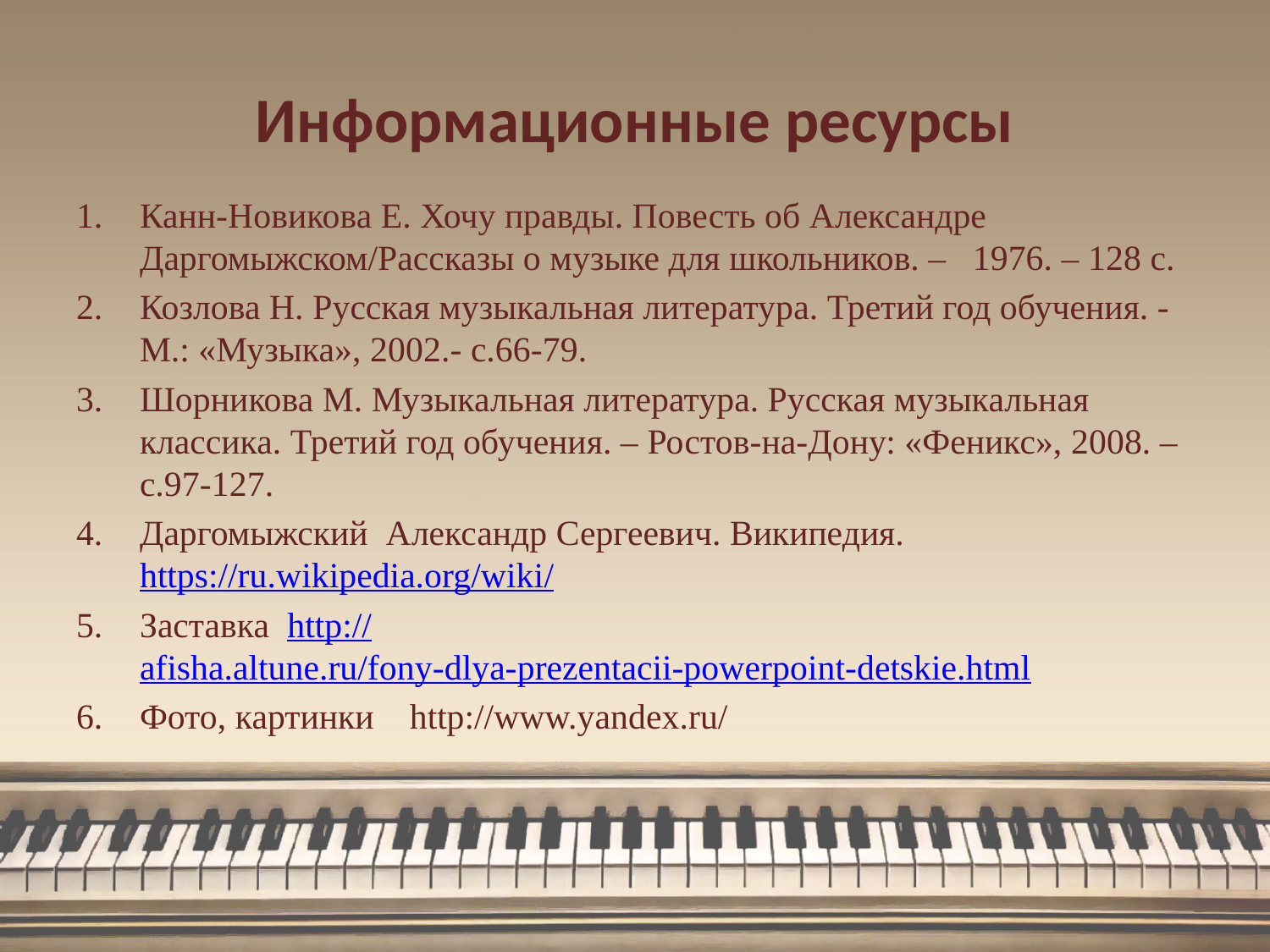

# Информационные ресурсы
Канн-Новикова Е. Хочу правды. Повесть об Александре Даргомыжском/Рассказы о музыке для школьников. –   1976. – 128 с.
Козлова Н. Русская музыкальная литература. Третий год обучения. - М.: «Музыка», 2002.- с.66-79.
Шорникова М. Музыкальная литература. Русская музыкальная классика. Третий год обучения. – Ростов-на-Дону: «Феникс», 2008. – с.97-127.
Даргомыжский  Александр Сергеевич. Википедия.  https://ru.wikipedia.org/wiki/
Заставка  http://afisha.altune.ru/fony-dlya-prezentacii-powerpoint-detskie.html
Фото, картинки    http://www.yandex.ru/